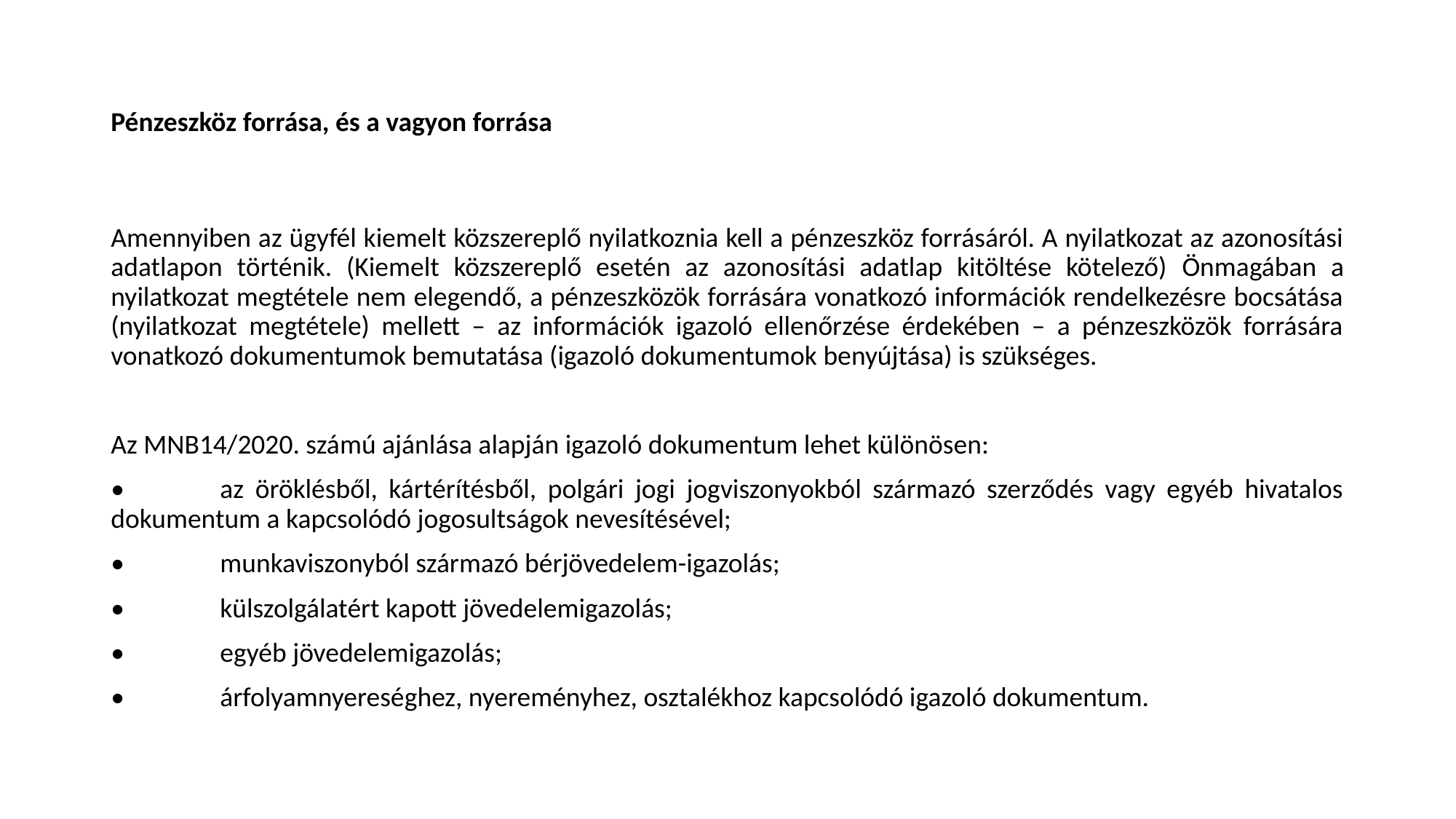

# Pénzeszköz forrása, és a vagyon forrása
Amennyiben az ügyfél kiemelt közszereplő nyilatkoznia kell a pénzeszköz forrásáról. A nyilatkozat az azonosítási adatlapon történik. (Kiemelt közszereplő esetén az azonosítási adatlap kitöltése kötelező) Önmagában a nyilatkozat megtétele nem elegendő, a pénzeszközök forrására vonatkozó információk rendelkezésre bocsátása (nyilatkozat megtétele) mellett – az információk igazoló ellenőrzése érdekében – a pénzeszközök forrására vonatkozó dokumentumok bemutatása (igazoló dokumentumok benyújtása) is szükséges.

Az MNB14/2020. számú ajánlása alapján igazoló dokumentum lehet különösen:
•	az öröklésből, kártérítésből, polgári jogi jogviszonyokból származó szerződés vagy egyéb hivatalos dokumentum a kapcsolódó jogosultságok nevesítésével;
•	munkaviszonyból származó bérjövedelem-igazolás;
•	külszolgálatért kapott jövedelemigazolás;
•	egyéb jövedelemigazolás;
•	árfolyamnyereséghez, nyereményhez, osztalékhoz kapcsolódó igazoló dokumentum.